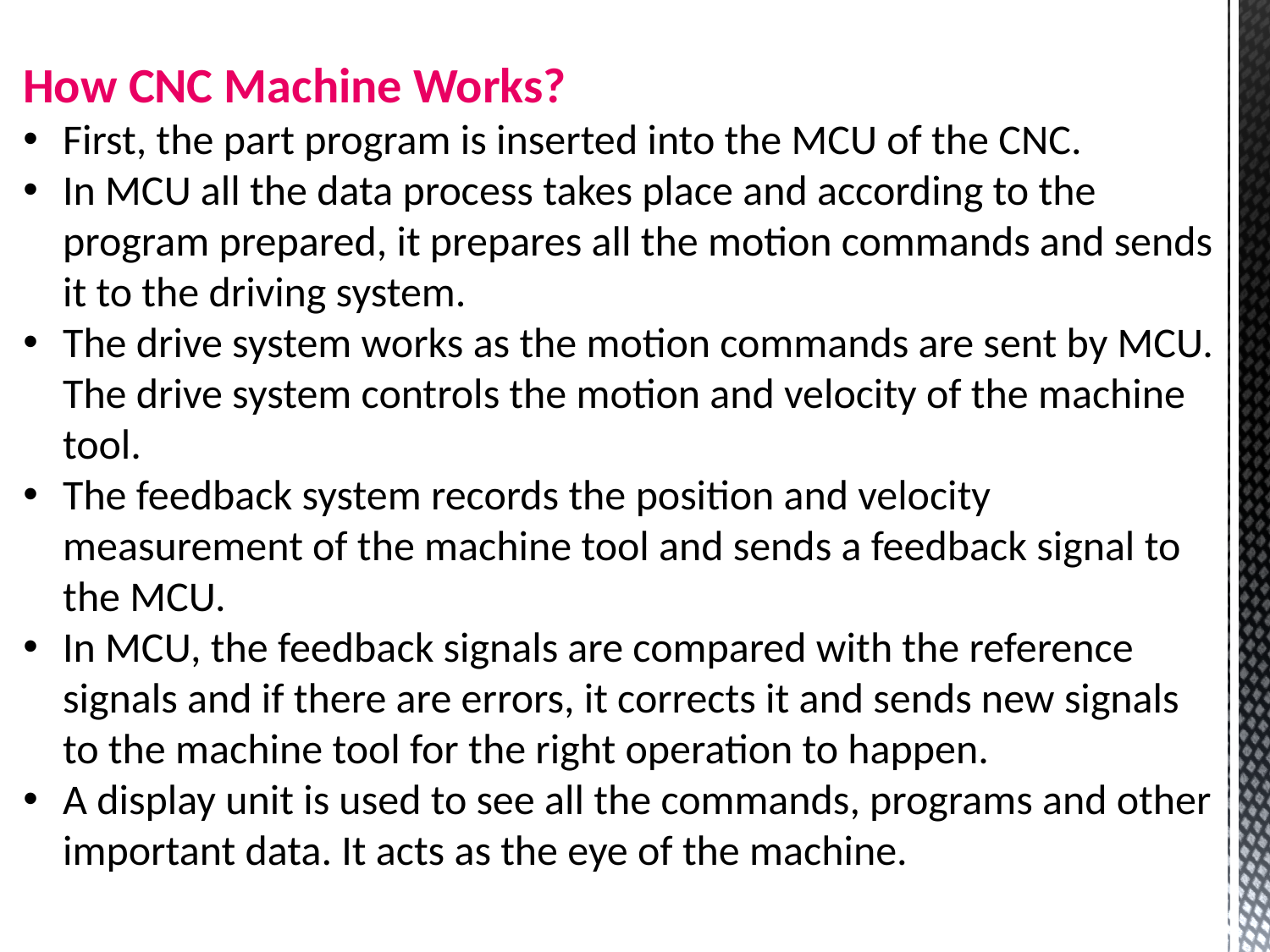

How CNC Machine Works?
First, the part program is inserted into the MCU of the CNC.
In MCU all the data process takes place and according to the program prepared, it prepares all the motion commands and sends it to the driving system.
The drive system works as the motion commands are sent by MCU. The drive system controls the motion and velocity of the machine tool.
The feedback system records the position and velocity measurement of the machine tool and sends a feedback signal to the MCU.
In MCU, the feedback signals are compared with the reference signals and if there are errors, it corrects it and sends new signals to the machine tool for the right operation to happen.
A display unit is used to see all the commands, programs and other important data. It acts as the eye of the machine.